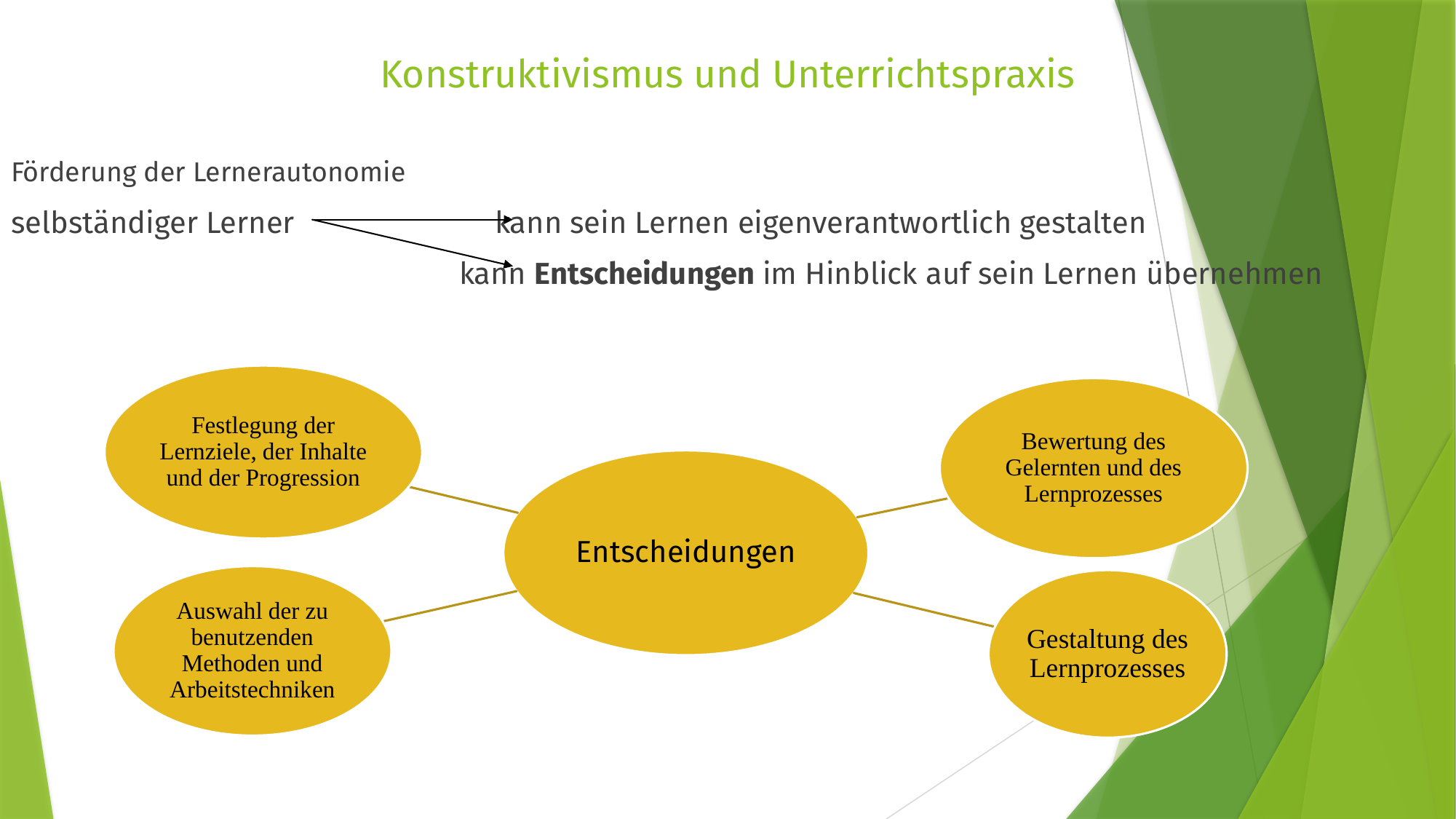

# Konstruktivismus und Unterrichtspraxis

Förderung der Lernerautonomie
selbständiger Lerner                         kann sein Lernen eigenverantwortlich gestalten
                                                        kann Entscheidungen im Hinblick auf sein Lernen übernehmen

Entscheidungen

Festlegung der Lernziele, der Inhalte und der Progression

Bewertung des Gelernten und des Lernprozesses

Gestaltung des Lernprozesses

Auswahl der zu benutzenden Methoden und Arbeitstechniken